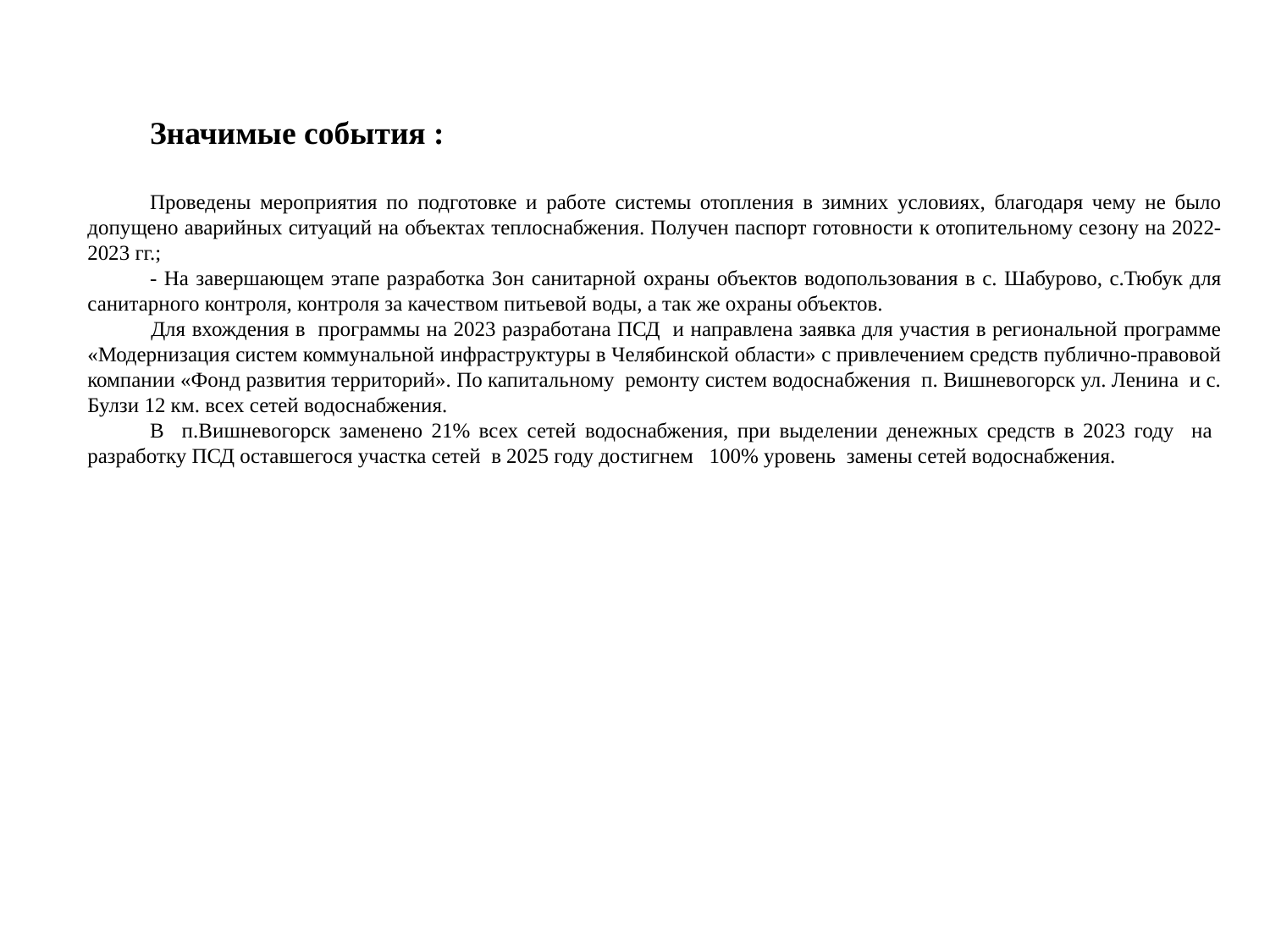

Значимые события :

Проведены мероприятия по подготовке и работе системы отопления в зимних условиях, благодаря чему не было допущено аварийных ситуаций на объектах теплоснабжения. Получен паспорт готовности к отопительному сезону на 2022-2023 гг.;
- На завершающем этапе разработка Зон санитарной охраны объектов водопользования в с. Шабурово, с.Тюбук для санитарного контроля, контроля за качеством питьевой воды, а так же охраны объектов.
Для вхождения в  программы на 2023 разработана ПСД  и направлена заявка для участия в региональной программе «Модернизация систем коммунальной инфраструктуры в Челябинской области» с привлечением средств публично-правовой компании «Фонд развития территорий». По капитальному  ремонту систем водоснабжения  п. Вишневогорск ул. Ленина  и с. Булзи 12 км. всех сетей водоснабжения.
В  п.Вишневогорск заменено 21% всех сетей водоснабжения, при выделении денежных средств в 2023 году  на  разработку ПСД оставшегося участка сетей  в 2025 году достигнем   100% уровень  замены сетей водоснабжения.